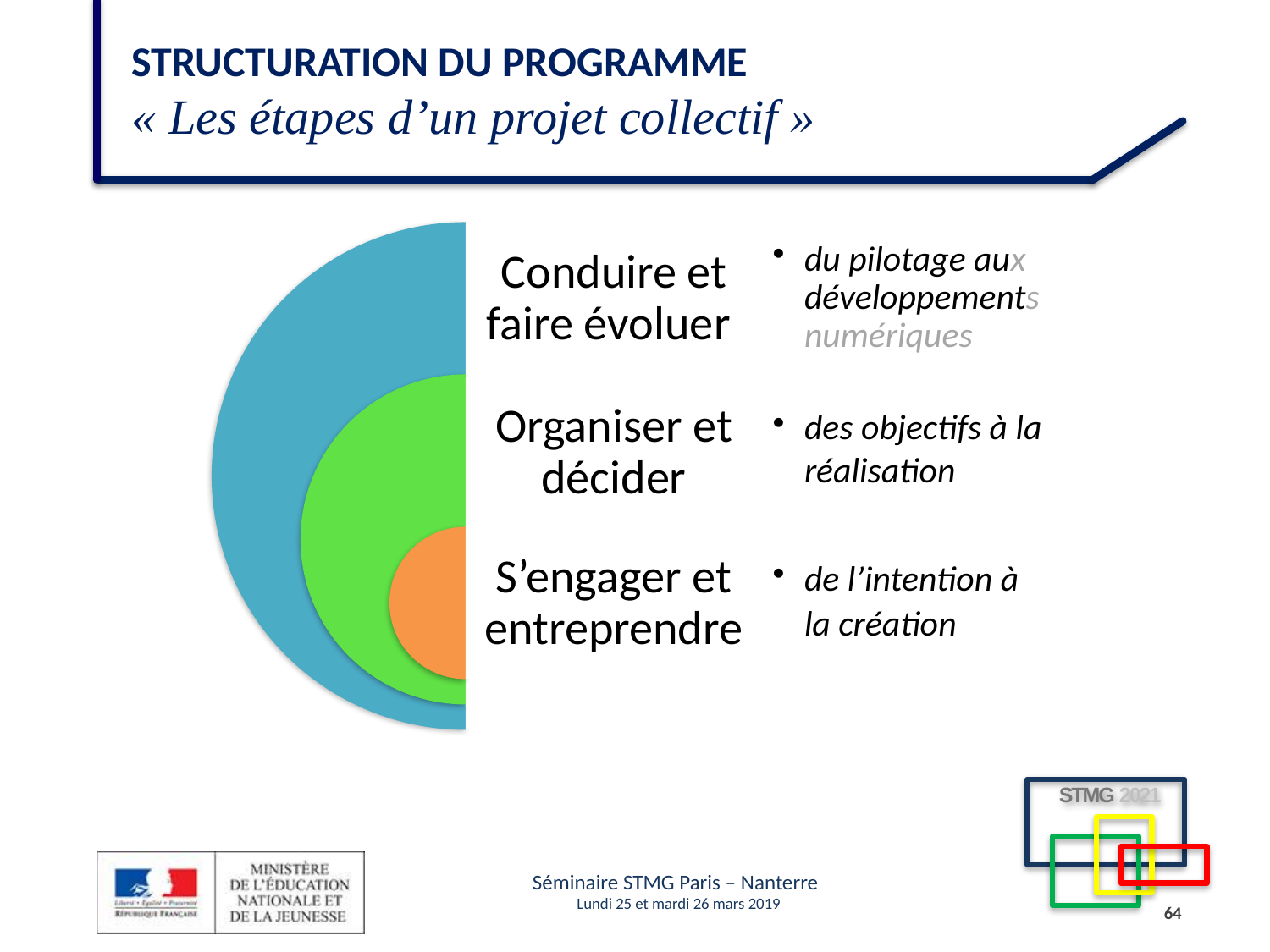

# STRUCTURATION DU PROGRAMME « Les étapes d’un projet collectif »
Conduire et faire évoluer
Organiser et décider
S’engager et entreprendre
du pilotage aux développements numériques
des objectifs à la réalisation
de l’intention à la création
64